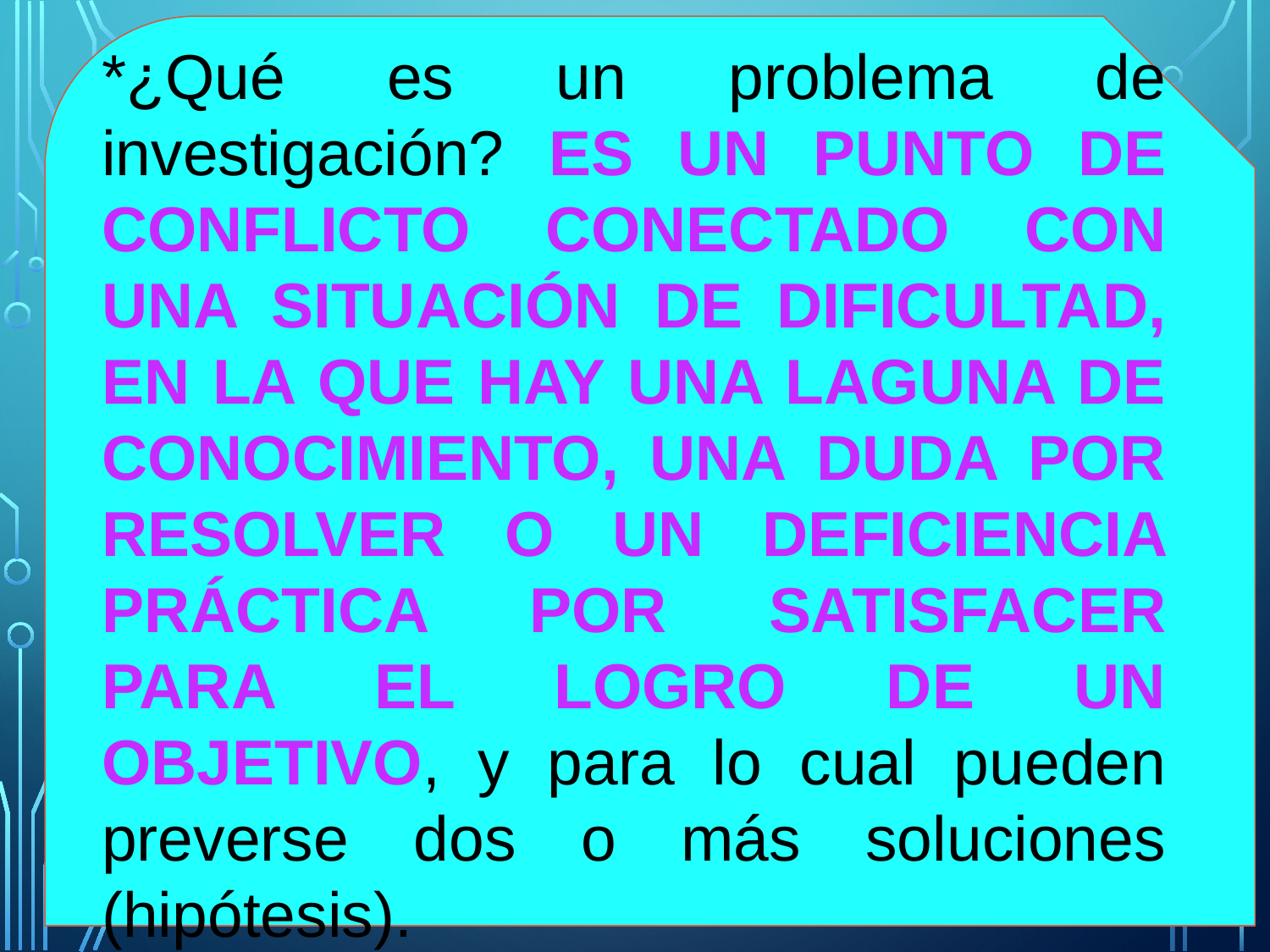

*¿Qué es un problema de investigación? es un punto de conflicto conectado con una situación de dificultad, en la que hay una laguna de conocimiento, una duda por resolver o un deficiencia práctica por satisfacer para el logro de un objetivo, y para lo cual pueden preverse dos o más soluciones (hipótesis).